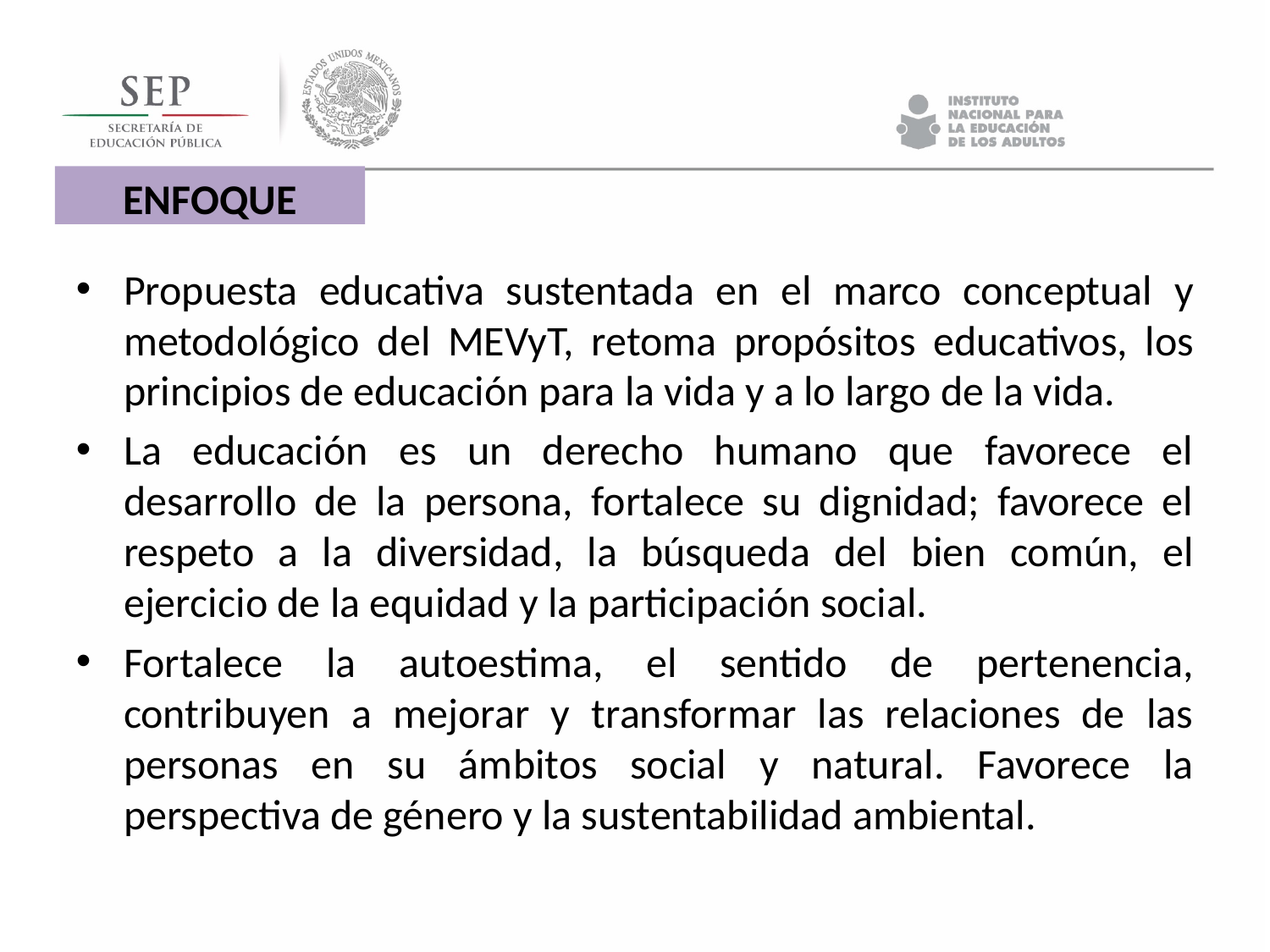

# ENFOQUE
Propuesta educativa sustentada en el marco conceptual y metodológico del MEVyT, retoma propósitos educativos, los principios de educación para la vida y a lo largo de la vida.
La educación es un derecho humano que favorece el desarrollo de la persona, fortalece su dignidad; favorece el respeto a la diversidad, la búsqueda del bien común, el ejercicio de la equidad y la participación social.
Fortalece la autoestima, el sentido de pertenencia, contribuyen a mejorar y transformar las relaciones de las personas en su ámbitos social y natural. Favorece la perspectiva de género y la sustentabilidad ambiental.